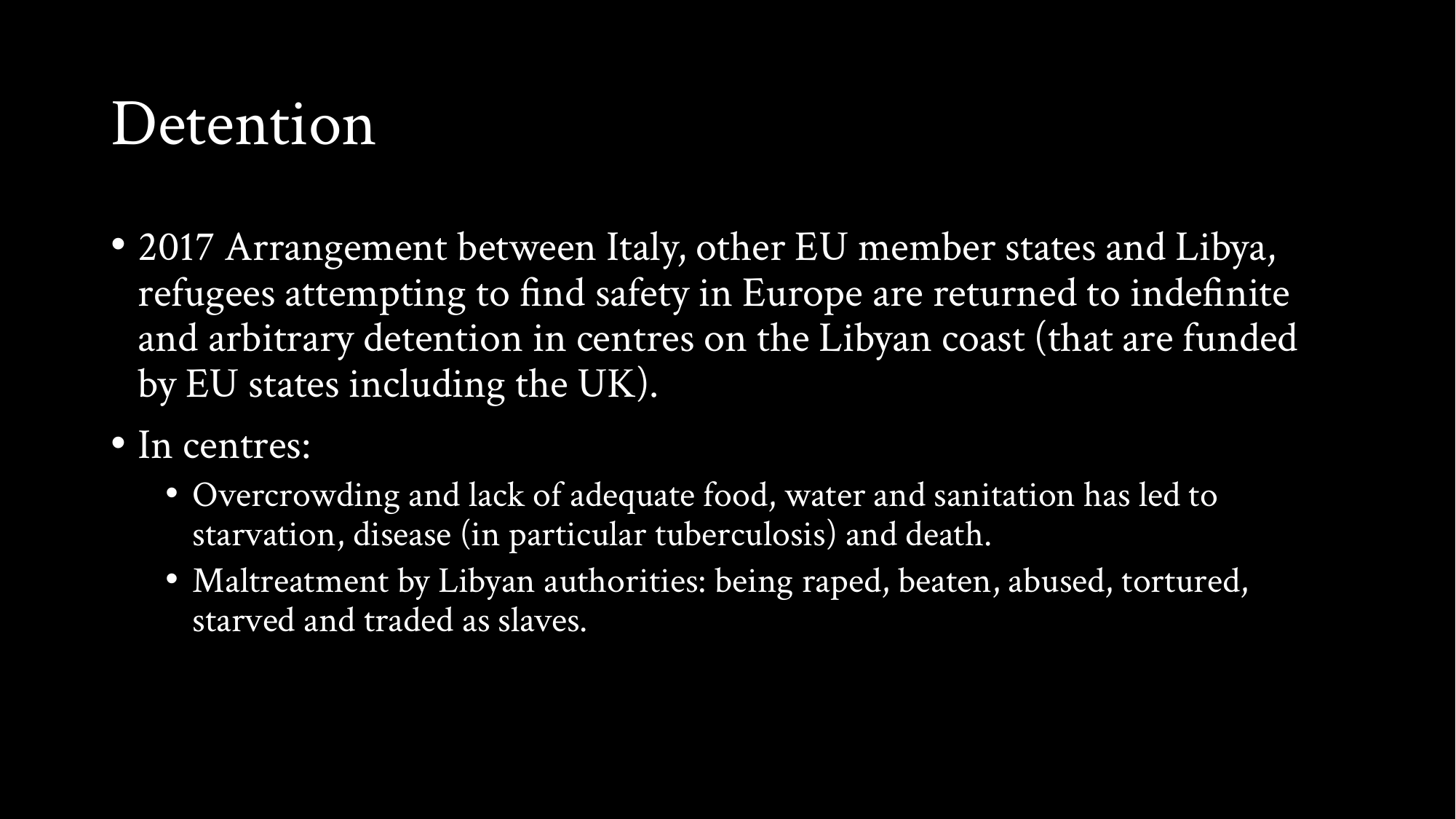

# Detention
2017 Arrangement between Italy, other EU member states and Libya, refugees attempting to find safety in Europe are returned to indefinite and arbitrary detention in centres on the Libyan coast (that are funded by EU states including the UK).
In centres:
Overcrowding and lack of adequate food, water and sanitation has led to starvation, disease (in particular tuberculosis) and death.
Maltreatment by Libyan authorities: being raped, beaten, abused, tortured, starved and traded as slaves.